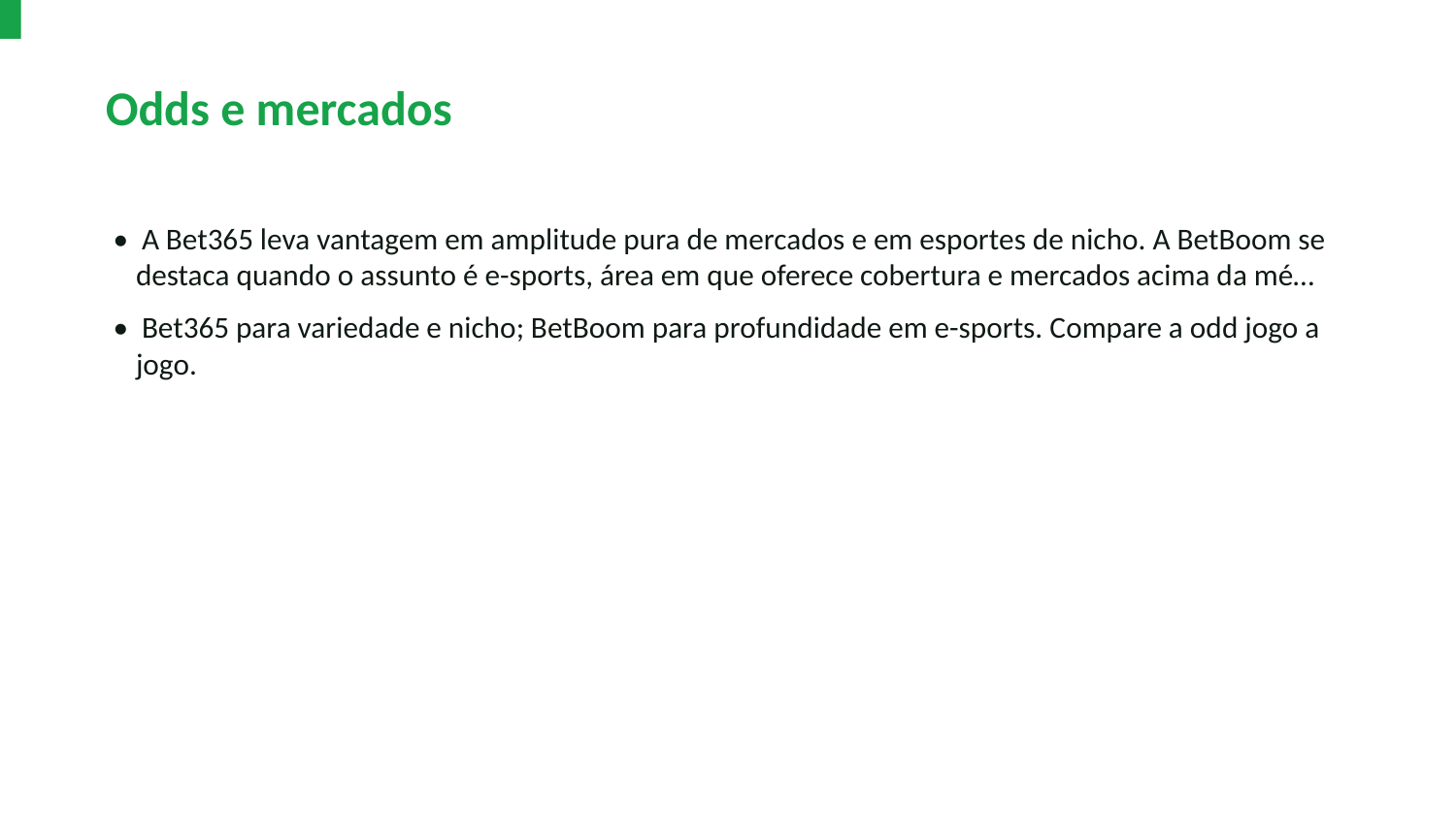

Odds e mercados
•  A Bet365 leva vantagem em amplitude pura de mercados e em esportes de nicho. A BetBoom se destaca quando o assunto é e-sports, área em que oferece cobertura e mercados acima da mé…
•  Bet365 para variedade e nicho; BetBoom para profundidade em e-sports. Compare a odd jogo a jogo.